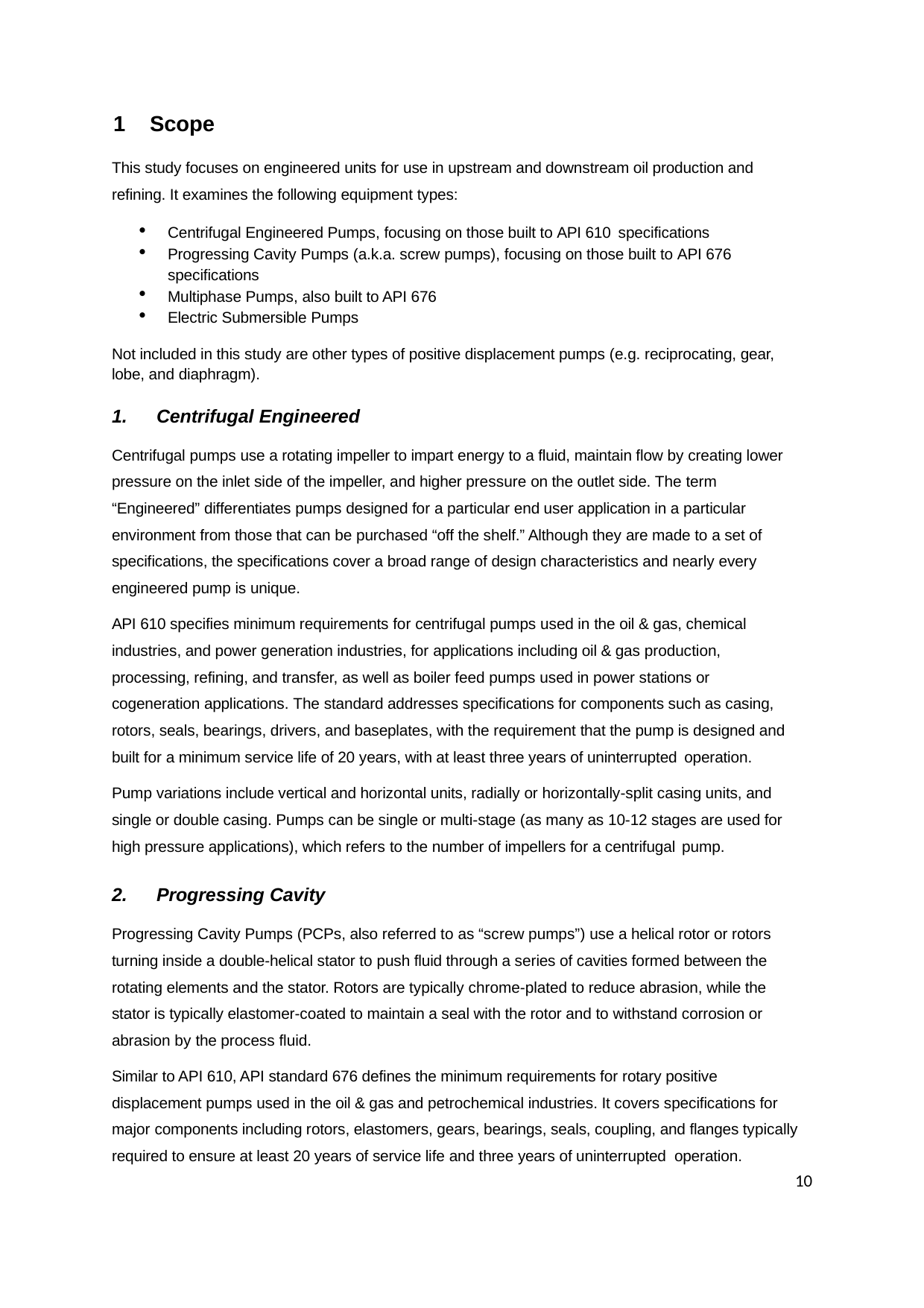

1	Scope
This study focuses on engineered units for use in upstream and downstream oil production and  refining. It examines the following equipment types:

Centrifugal Engineered Pumps, focusing on those built to API 610 specifications
Progressing Cavity Pumps (a.k.a. screw pumps), focusing on those built to API 676  specifications
Multiphase Pumps, also built to API 676
Electric Submersible Pumps
Not included in this study are other types of positive displacement pumps (e.g. reciprocating, gear,  lobe, and diaphragm).

Centrifugal Engineered
Centrifugal pumps use a rotating impeller to impart energy to a fluid, maintain flow by creating lower  pressure on the inlet side of the impeller, and higher pressure on the outlet side. The term  “Engineered” differentiates pumps designed for a particular end user application in a particular  environment from those that can be purchased “off the shelf.” Although they are made to a set of  specifications, the specifications cover a broad range of design characteristics and nearly every  engineered pump is unique.
API 610 specifies minimum requirements for centrifugal pumps used in the oil & gas, chemical  industries, and power generation industries, for applications including oil & gas production,  processing, refining, and transfer, as well as boiler feed pumps used in power stations or  cogeneration applications. The standard addresses specifications for components such as casing,  rotors, seals, bearings, drivers, and baseplates, with the requirement that the pump is designed and  built for a minimum service life of 20 years, with at least three years of uninterrupted operation.
Pump variations include vertical and horizontal units, radially or horizontally-split casing units, and  single or double casing. Pumps can be single or multi-stage (as many as 10-12 stages are used for  high pressure applications), which refers to the number of impellers for a centrifugal pump.

Progressing Cavity
Progressing Cavity Pumps (PCPs, also referred to as “screw pumps”) use a helical rotor or rotors  turning inside a double-helical stator to push fluid through a series of cavities formed between the  rotating elements and the stator. Rotors are typically chrome-plated to reduce abrasion, while the  stator is typically elastomer-coated to maintain a seal with the rotor and to withstand corrosion or  abrasion by the process fluid.
Similar to API 610, API standard 676 defines the minimum requirements for rotary positive  displacement pumps used in the oil & gas and petrochemical industries. It covers specifications for  major components including rotors, elastomers, gears, bearings, seals, coupling, and flanges typically  required to ensure at least 20 years of service life and three years of uninterrupted operation.
10